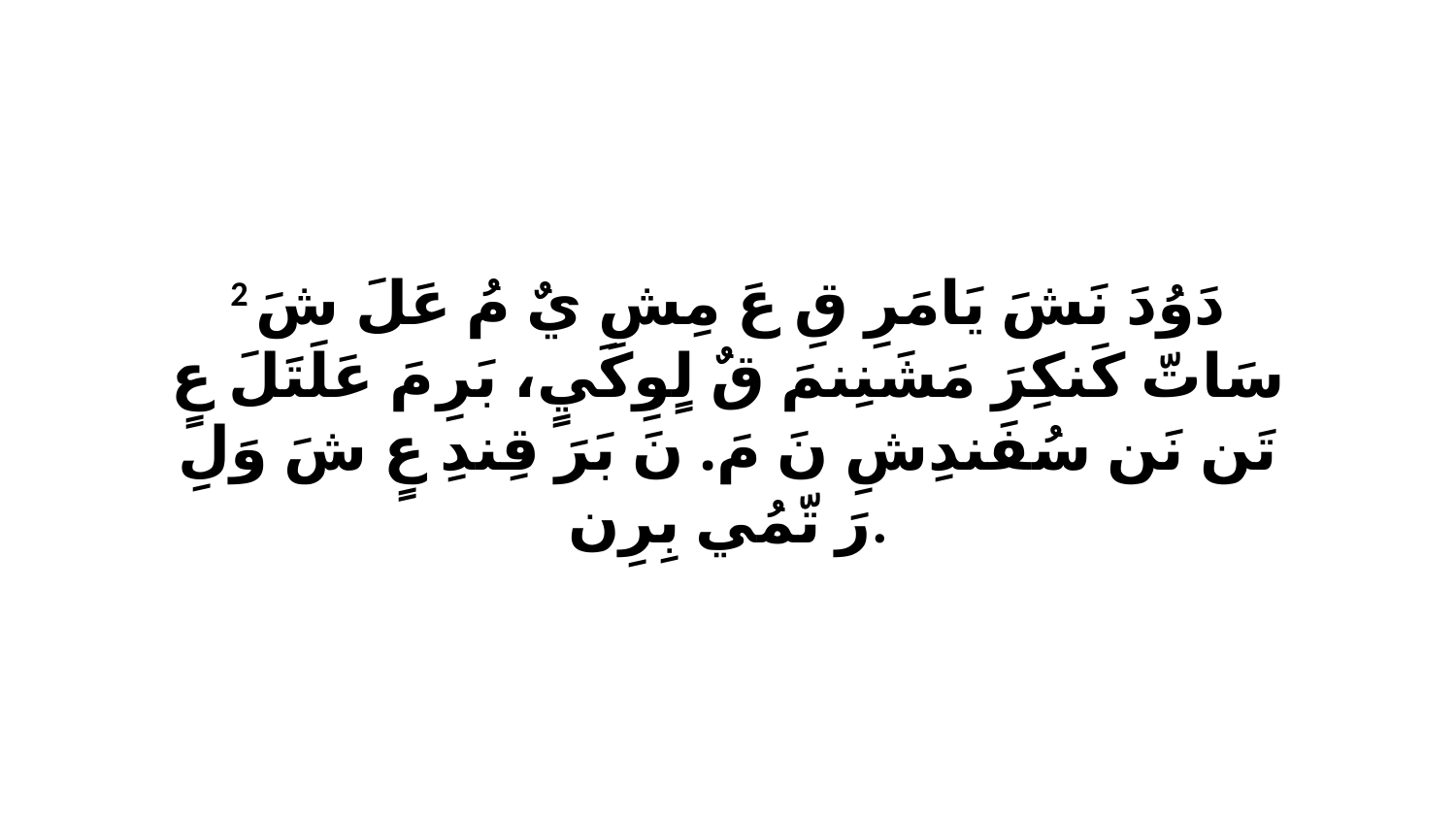

2 دَوُدَ نَشَ يَامَرِ قِ عَ مِشِ يٌ مُ عَلَ شَ سَاتّ كَنكِرَ مَشَنِنمَ قٌ لٍوِكَيٍ، بَرِ مَ عَلَتَلَ عٍ تَن نَن سُفَندِشِ نَ مَ. نَ بَرَ قِندِ عٍ شَ وَلِ رَ تّمُي بِرِن.